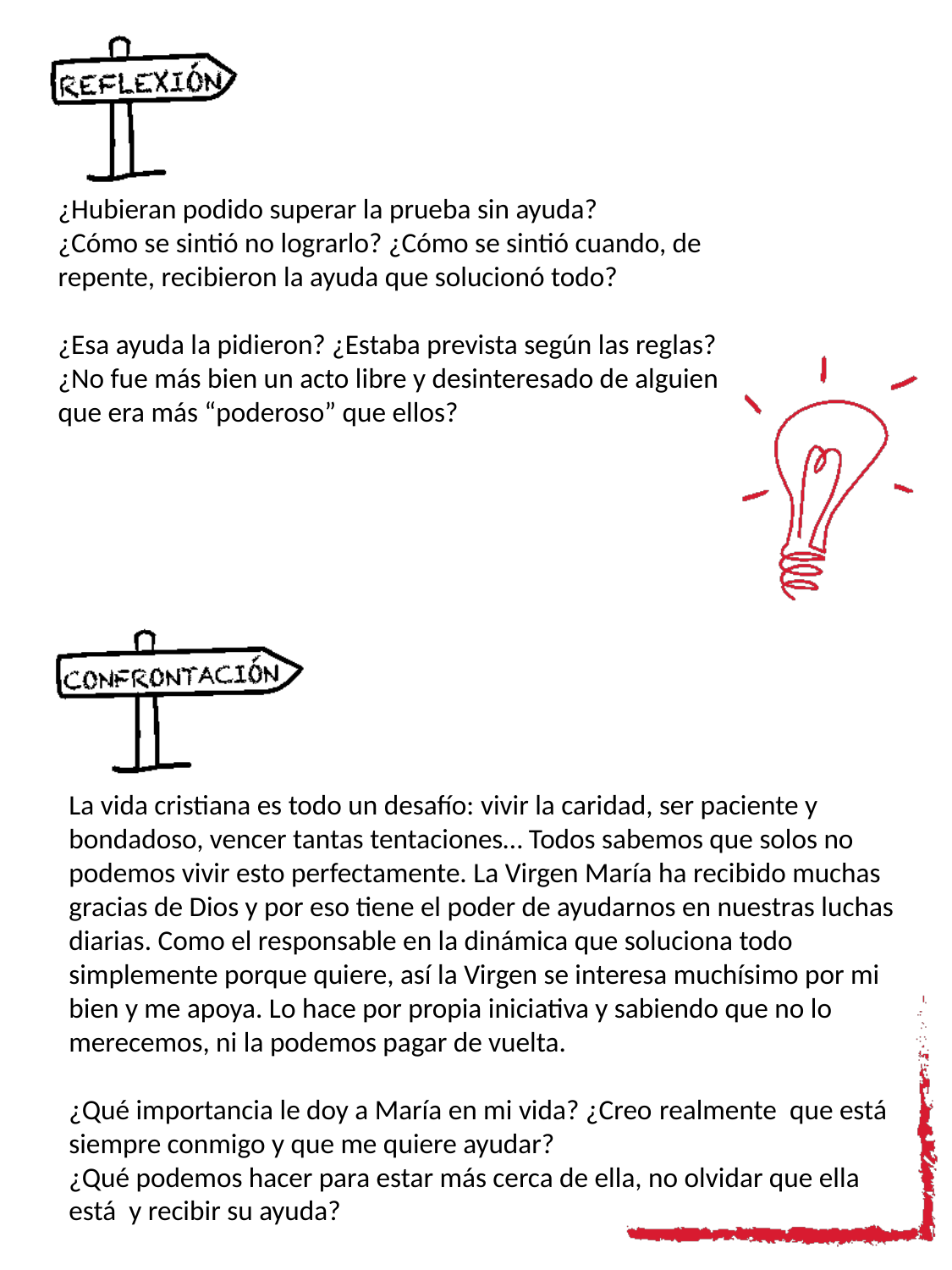

¿Hubieran podido superar la prueba sin ayuda?
¿Cómo se sintió no lograrlo? ¿Cómo se sintió cuando, de repente, recibieron la ayuda que solucionó todo?

¿Esa ayuda la pidieron? ¿Estaba prevista según las reglas?
¿No fue más bien un acto libre y desinteresado de alguien que era más “poderoso” que ellos?
La vida cristiana es todo un desafío: vivir la caridad, ser paciente y bondadoso, vencer tantas tentaciones… Todos sabemos que solos no podemos vivir esto perfectamente. La Virgen María ha recibido muchas gracias de Dios y por eso tiene el poder de ayudarnos en nuestras luchas diarias. Como el responsable en la dinámica que soluciona todo simplemente porque quiere, así la Virgen se interesa muchísimo por mi bien y me apoya. Lo hace por propia iniciativa y sabiendo que no lo merecemos, ni la podemos pagar de vuelta.

¿Qué importancia le doy a María en mi vida? ¿Creo realmente  que está siempre conmigo y que me quiere ayudar?
¿Qué podemos hacer para estar más cerca de ella, no olvidar que ella está  y recibir su ayuda?